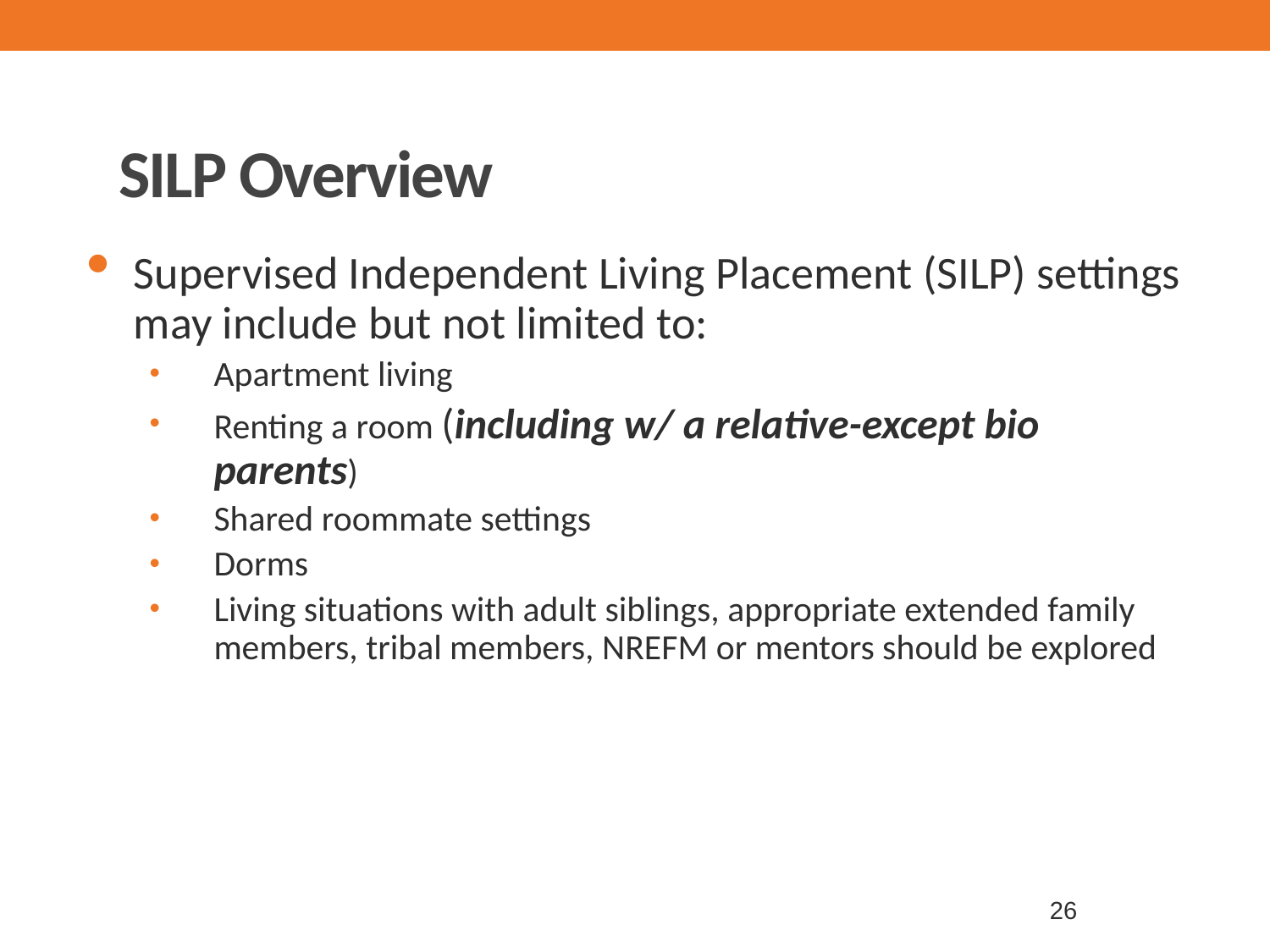

SILP Overview
Supervised Independent Living Placement (SILP) settings may include but not limited to:
Apartment living
Renting a room (including w/ a relative-except bio parents)
Shared roommate settings
Dorms
Living situations with adult siblings, appropriate extended family members, tribal members, NREFM or mentors should be explored

26